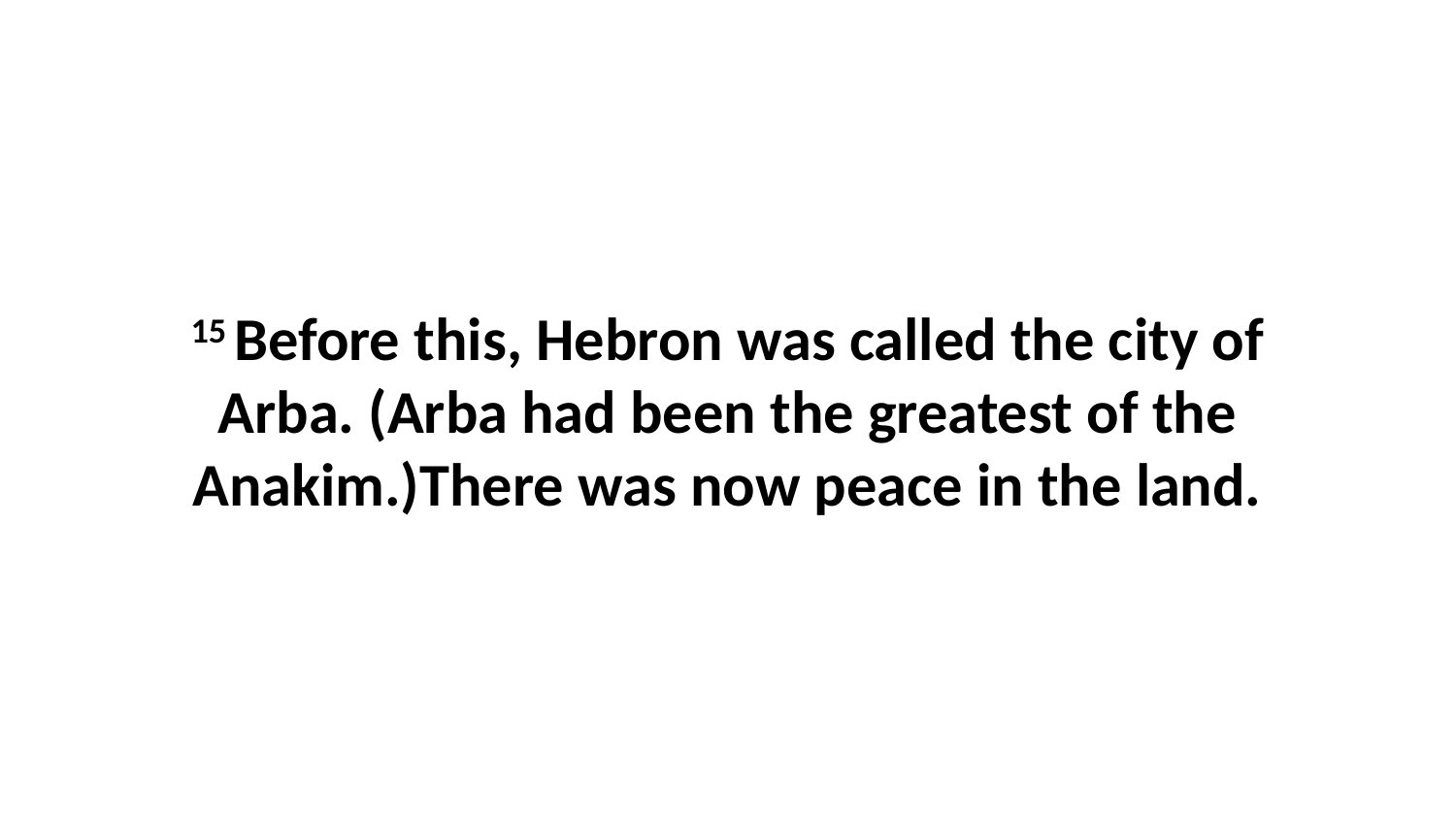

15 Before this, Hebron was called the city of Arba. (Arba had been the greatest of the Anakim.)There was now peace in the land.